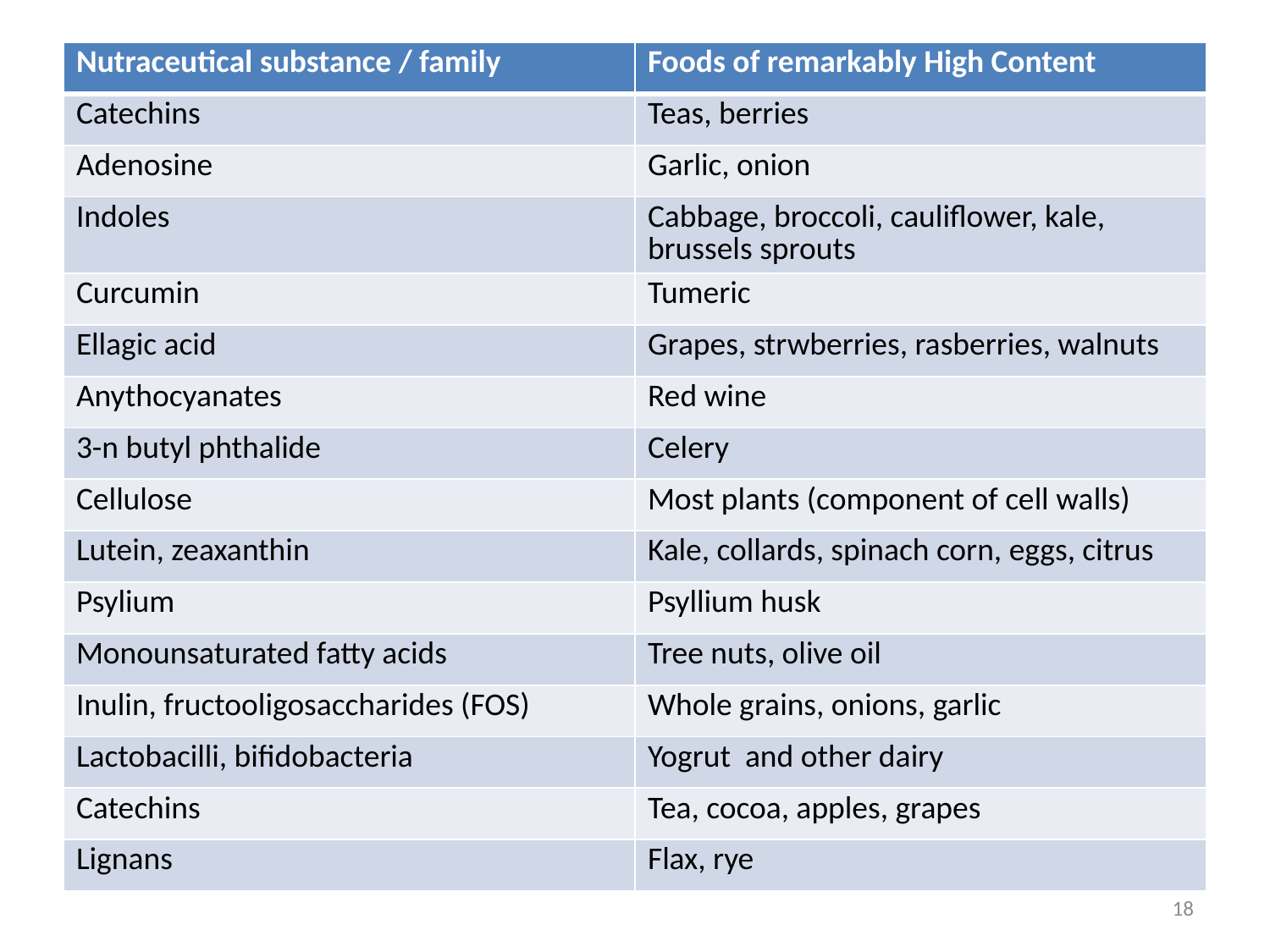

| Nutraceutical substance / family | Foods of remarkably High Content |
| --- | --- |
| Catechins | Teas, berries |
| Adenosine | Garlic, onion |
| Indoles | Cabbage, broccoli, cauliflower, kale, brussels sprouts |
| Curcumin | Tumeric |
| Ellagic acid | Grapes, strwberries, rasberries, walnuts |
| Anythocyanates | Red wine |
| 3-n butyl phthalide | Celery |
| Cellulose | Most plants (component of cell walls) |
| Lutein, zeaxanthin | Kale, collards, spinach corn, eggs, citrus |
| Psylium | Psyllium husk |
| Monounsaturated fatty acids | Tree nuts, olive oil |
| Inulin, fructooligosaccharides (FOS) | Whole grains, onions, garlic |
| Lactobacilli, bifidobacteria | Yogrut and other dairy |
| Catechins | Tea, cocoa, apples, grapes |
| Lignans | Flax, rye |
18